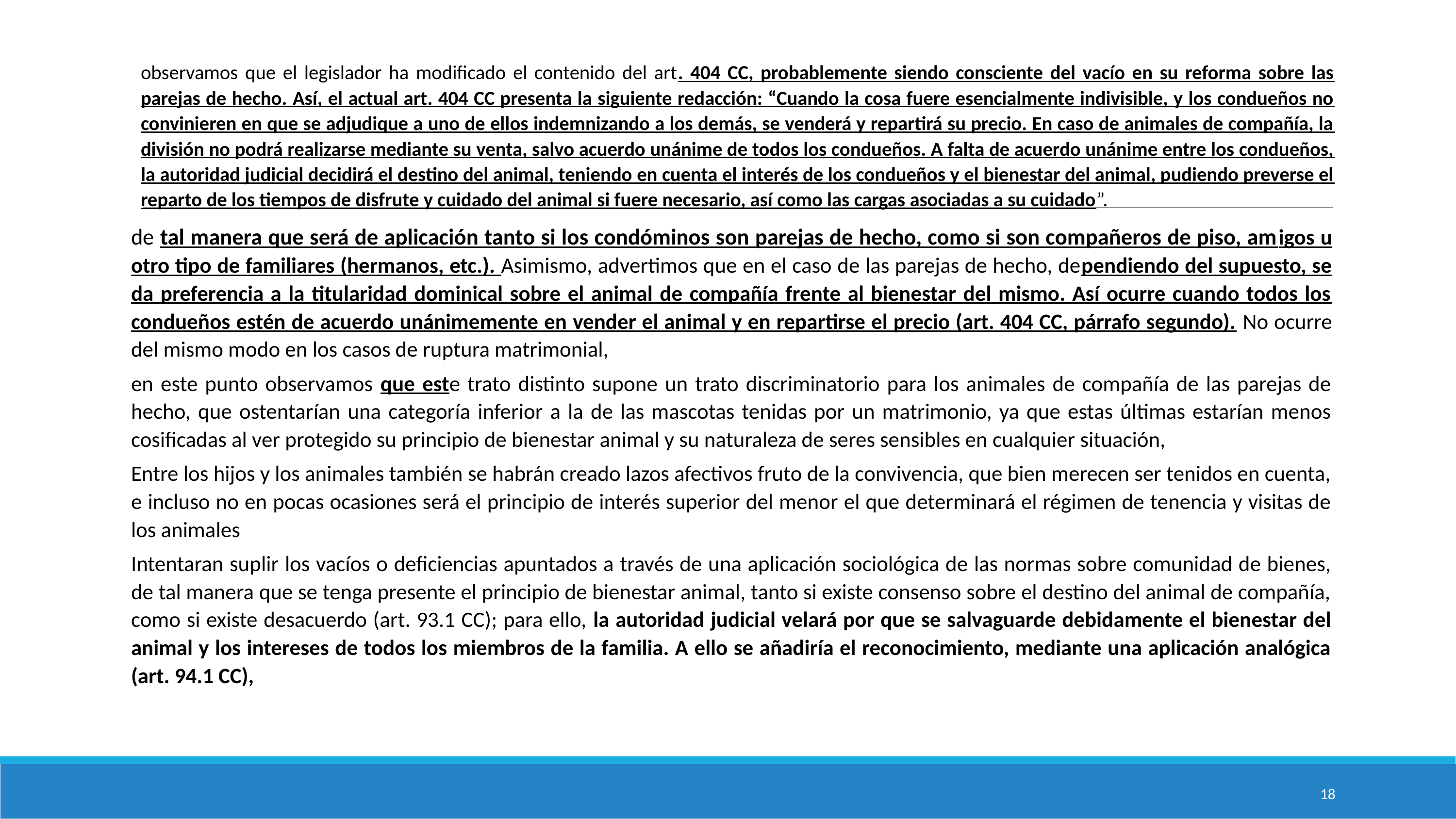

# observamos que el legislador ha modificado el contenido del art. 404 CC, probablemente siendo consciente del vacío en su reforma sobre las parejas de hecho. Así, el actual art. 404 CC presenta la siguiente redacción: “Cuando la cosa fuere esencialmente indivisible, y los condueños no convinieren en que se adjudique a uno de ellos indemnizando a los demás, se venderá y repartirá su precio. En caso de animales de compañía, la división no podrá realizarse mediante su venta, salvo acuerdo unánime de todos los condueños. A falta de acuerdo unánime entre los condueños, la autoridad judicial decidirá el destino del animal, teniendo en cuenta el interés de los condueños y el bienestar del animal, pudiendo preverse el reparto de los tiempos de disfrute y cuidado del animal si fuere necesario, así como las cargas asociadas a su cuidado”.
de tal manera que será de aplicación tanto si los condóminos son parejas de hecho, como si son compañeros de piso, amigos u otro tipo de familiares (hermanos, etc.). Asimismo, advertimos que en el caso de las parejas de hecho, dependiendo del supuesto, se da preferencia a la titularidad dominical sobre el animal de compañía frente al bienestar del mismo. Así ocurre cuando todos los condueños estén de acuerdo unánimemente en vender el animal y en repartirse el precio (art. 404 CC, párrafo segundo). No ocurre del mismo modo en los casos de ruptura matrimonial,
en este punto observamos que este trato distinto supone un trato discriminatorio para los animales de compañía de las parejas de hecho, que ostentarían una categoría inferior a la de las mascotas tenidas por un matrimonio, ya que estas últimas estarían menos cosificadas al ver protegido su principio de bienestar animal y su naturaleza de seres sensibles en cualquier situación,
Entre los hijos y los animales también se habrán creado lazos afectivos fruto de la convivencia, que bien merecen ser tenidos en cuenta, e incluso no en pocas ocasiones será el principio de interés superior del menor el que determinará el régimen de tenencia y visitas de los animales
Intentaran suplir los vacíos o deficiencias apuntados a través de una aplicación sociológica de las normas sobre comunidad de bienes, de tal manera que se tenga presente el principio de bienestar animal, tanto si existe consenso sobre el destino del animal de compañía, como si existe desacuerdo (art. 93.1 CC); para ello, la autoridad judicial velará por que se salvaguarde debidamente el bienestar del animal y los intereses de todos los miembros de la familia. A ello se añadiría el reconocimiento, mediante una aplicación analógica (art. 94.1 CC),

18